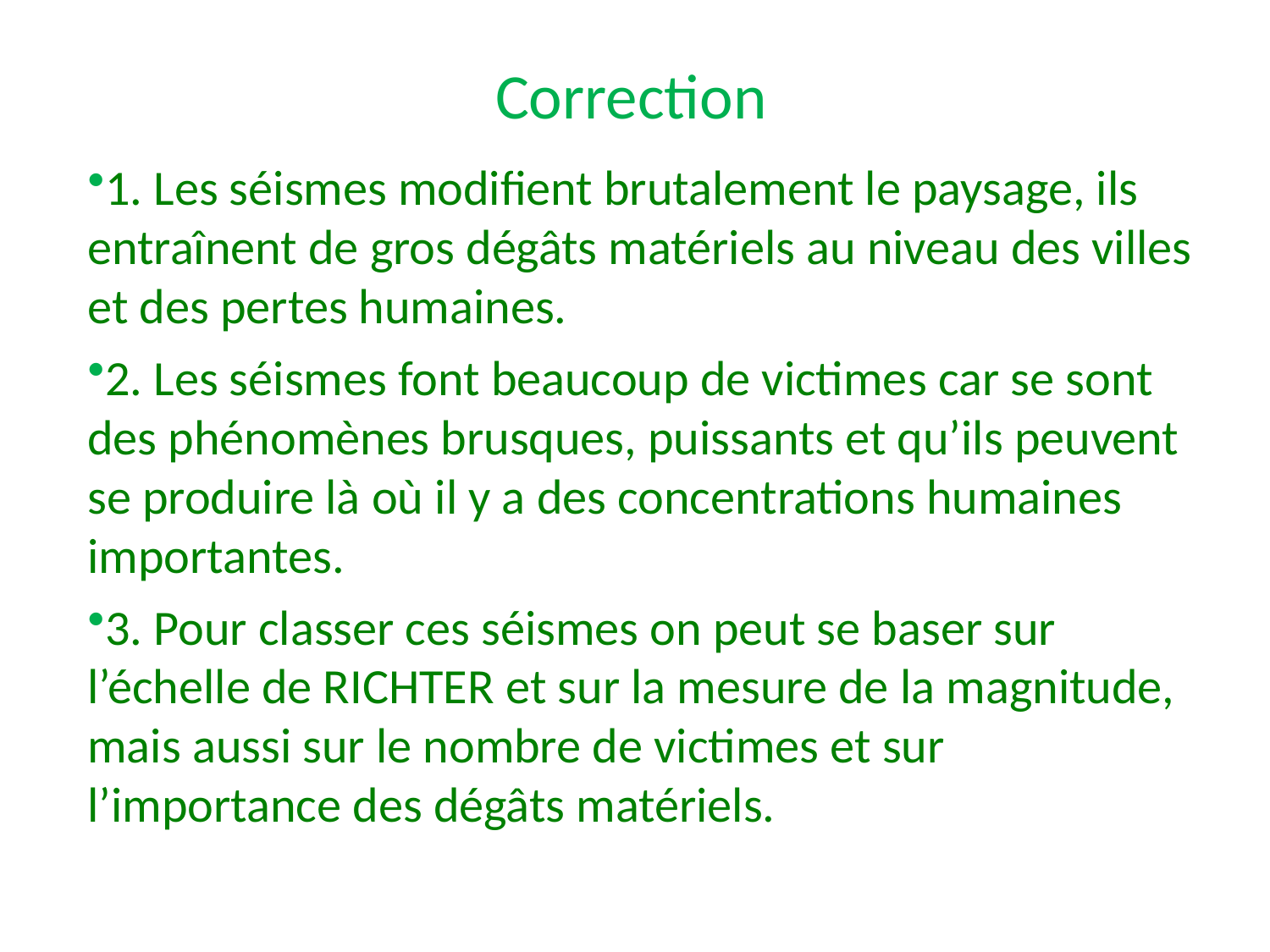

Correction
1. Les séismes modifient brutalement le paysage, ils entraînent de gros dégâts matériels au niveau des villes et des pertes humaines.
2. Les séismes font beaucoup de victimes car se sont des phénomènes brusques, puissants et qu’ils peuvent se produire là où il y a des concentrations humaines importantes.
3. Pour classer ces séismes on peut se baser sur l’échelle de RICHTER et sur la mesure de la magnitude, mais aussi sur le nombre de victimes et sur l’importance des dégâts matériels.